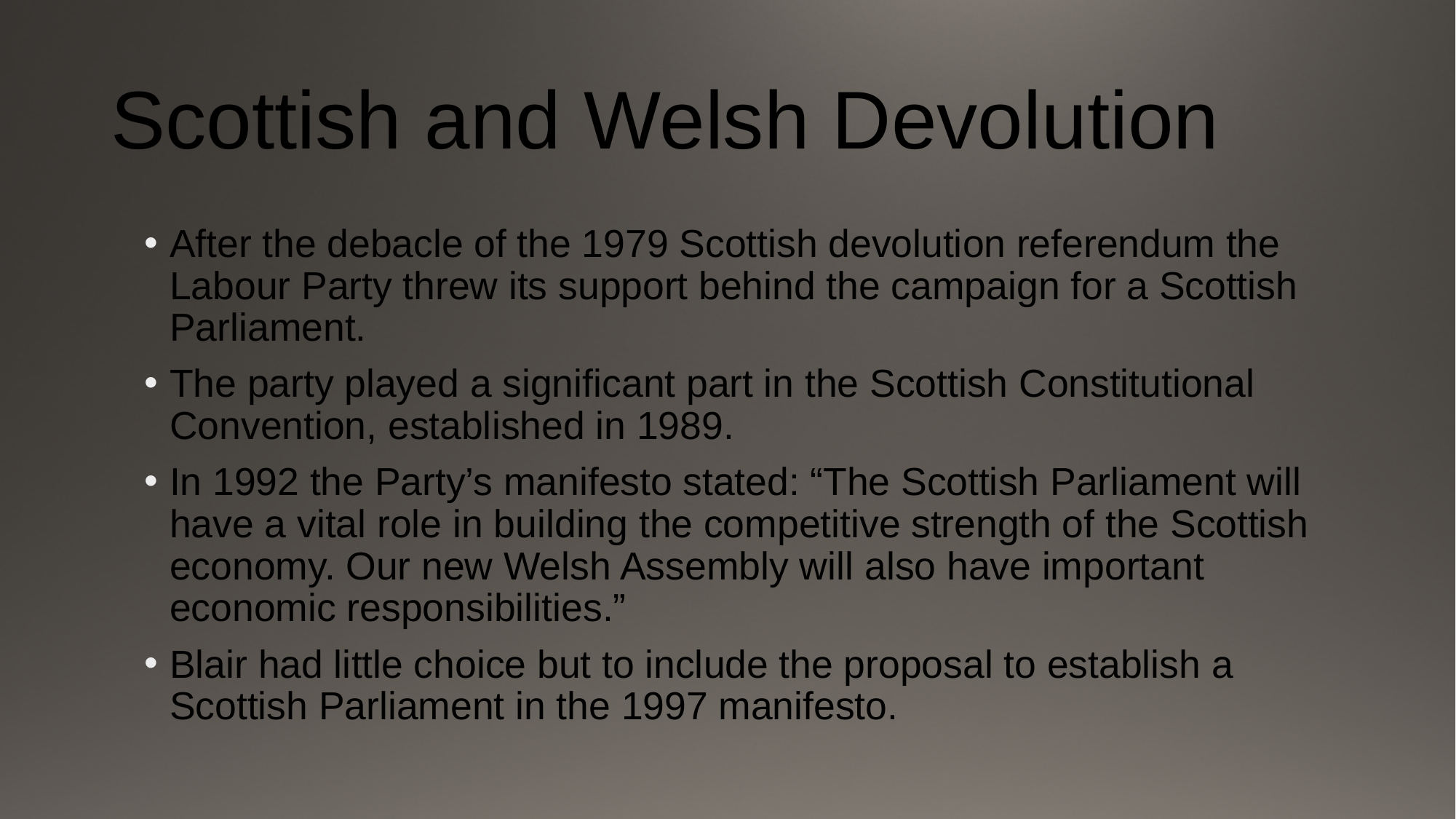

# Scottish and Welsh Devolution
After the debacle of the 1979 Scottish devolution referendum the Labour Party threw its support behind the campaign for a Scottish Parliament.
The party played a significant part in the Scottish Constitutional Convention, established in 1989.
In 1992 the Party’s manifesto stated: “The Scottish Parliament will have a vital role in building the competitive strength of the Scottish economy. Our new Welsh Assembly will also have important economic responsibilities.”
Blair had little choice but to include the proposal to establish a Scottish Parliament in the 1997 manifesto.